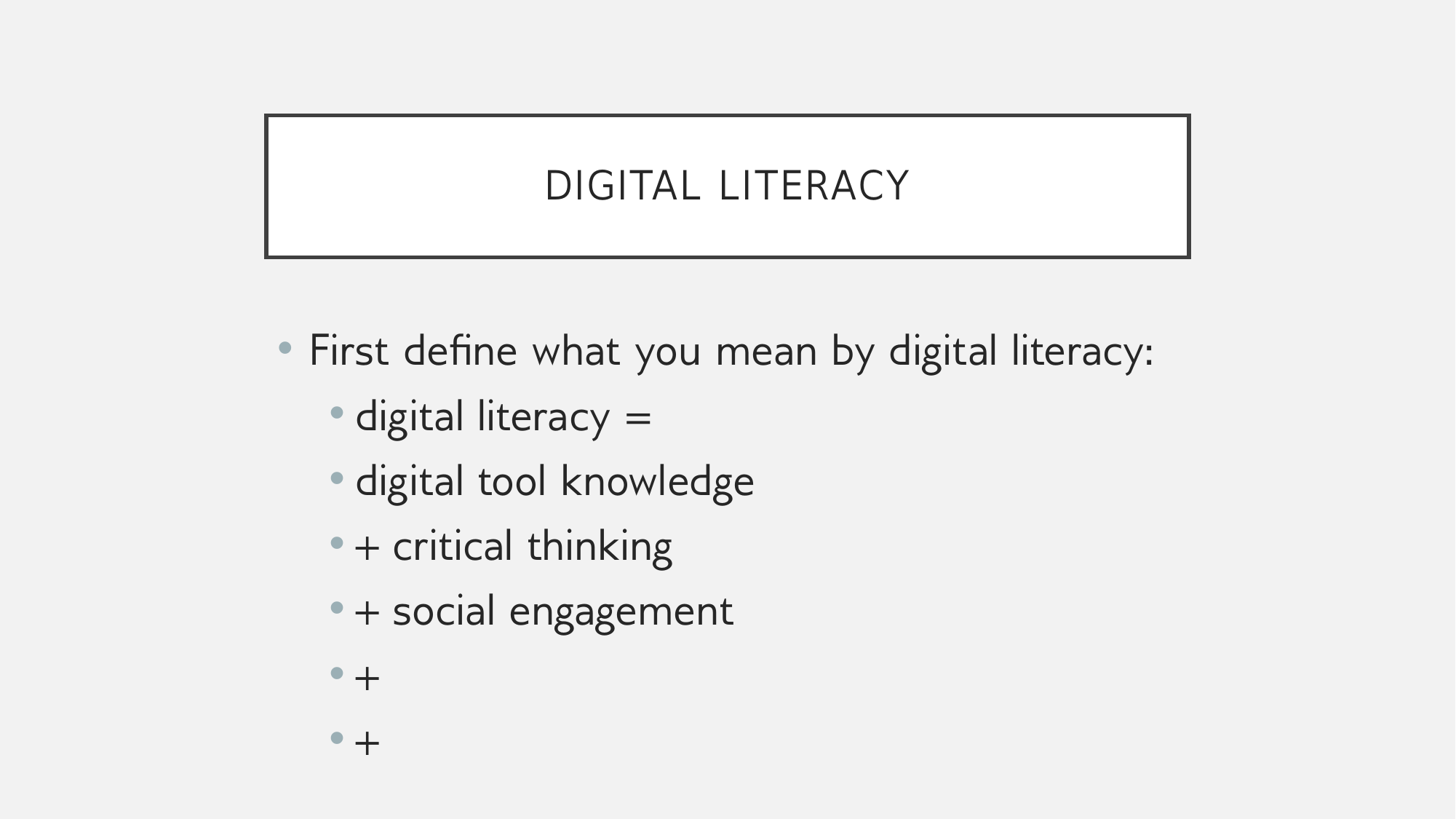

# Digital Literacy
First define what you mean by digital literacy:
digital literacy =
digital tool knowledge
+ critical thinking
+ social engagement
+
+